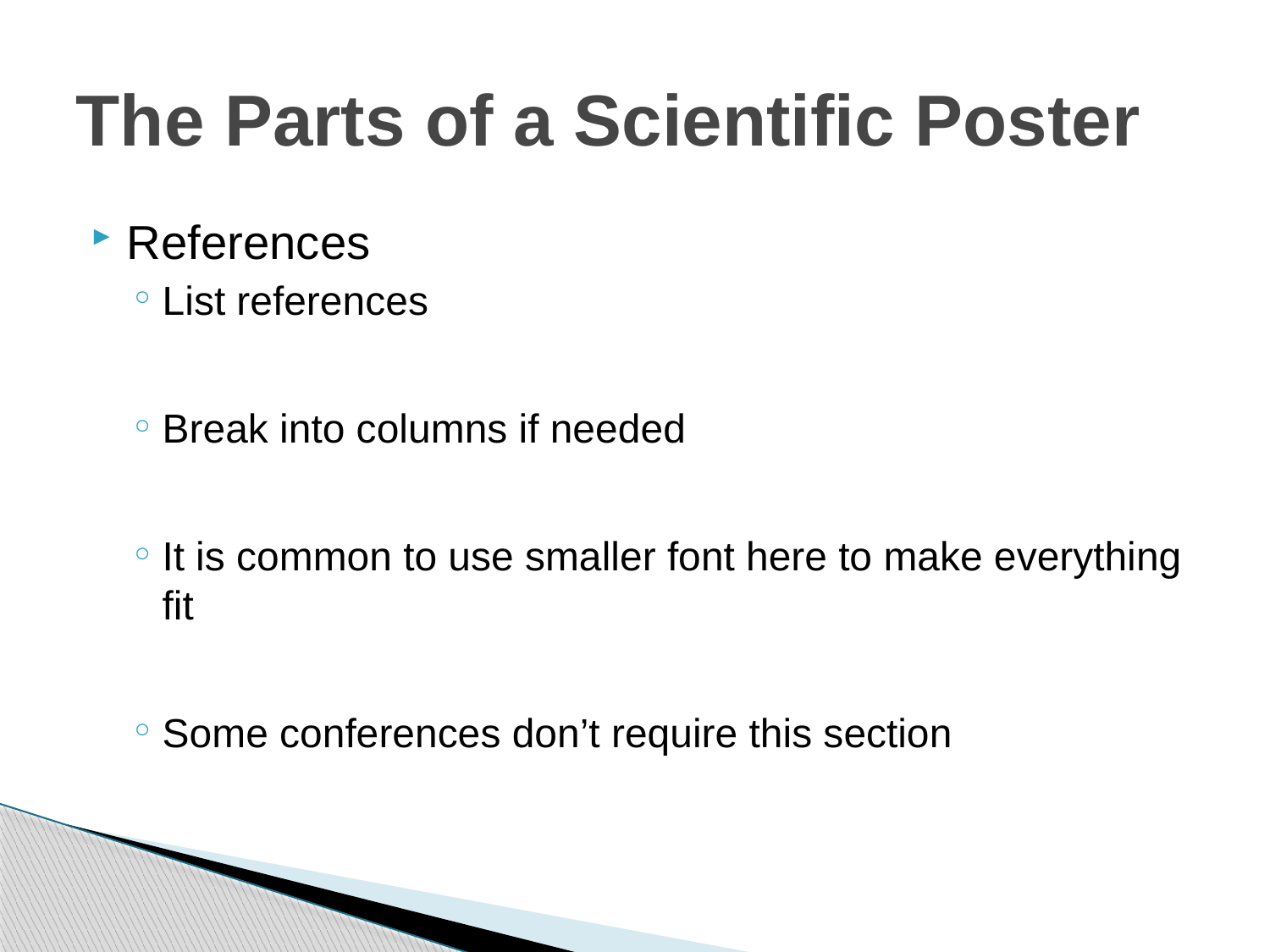

# The Parts of a Scientific Poster
References
List references

Break into columns if needed

It is common to use smaller font here to make everything fit

Some conferences don’t require this section